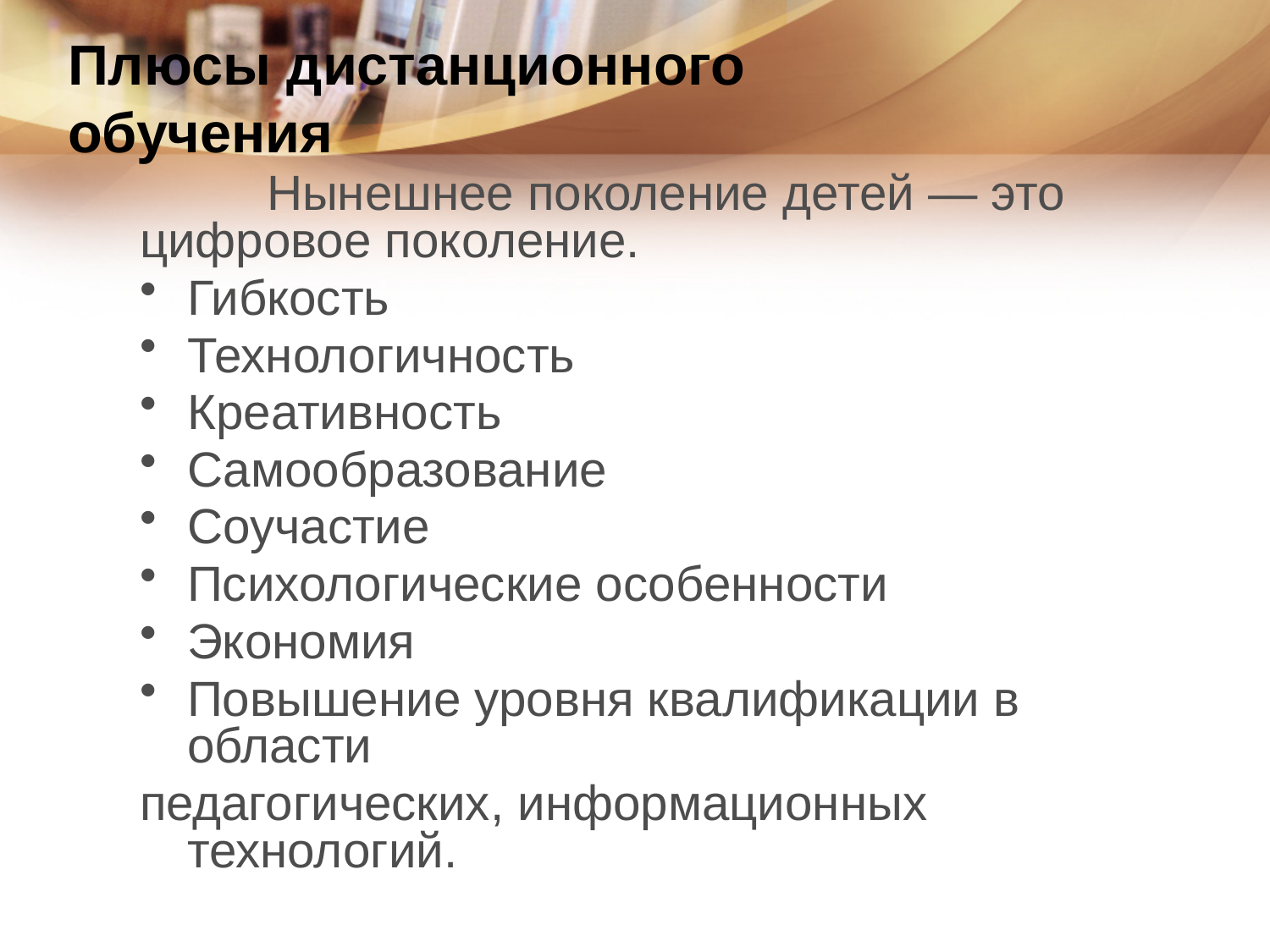

# Плюсы дистанционного обучения
	Нынешнее поколение детей — это цифровое поколение.
Гибкость
Технологичность
Креативность
Самообразование
Соучастие
Психологические особенности
Экономия
Повышение уровня квалификации в области
педагогических, информационных технологий.